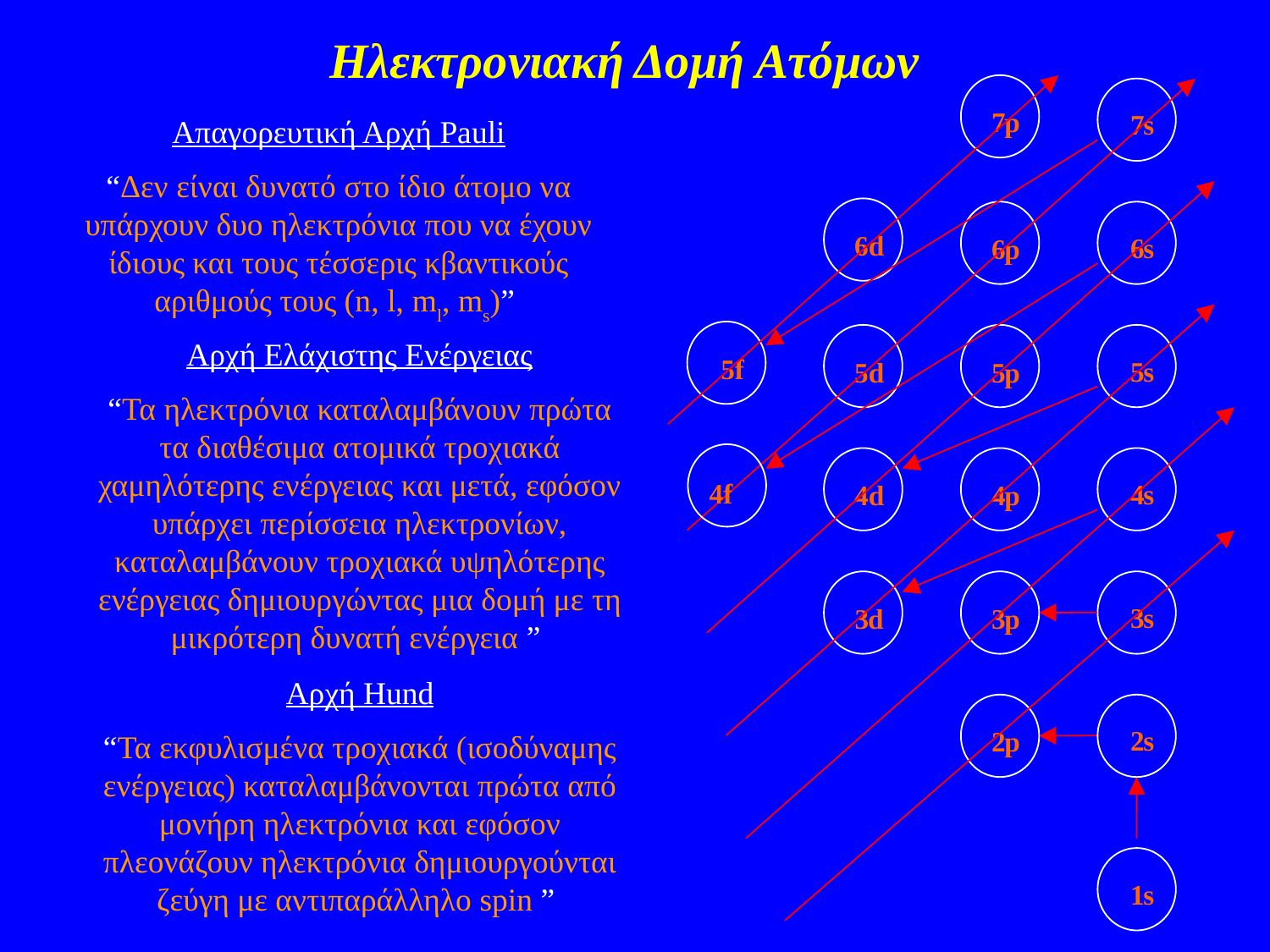

Ηλεκτρονιακή Δομή Ατόμων

7
p

Απαγορευτική Αρχή Pauli
“Δεν είναι δυνατό στο ίδιο άτομο να υπάρχουν δυο ηλεκτρόνια που να έχουν ίδιους και τους τέσσερις κβαντικούς αριθμούς τους (n, l, ml, ms)”
7
s

6d

6
s

6
p

Αρχή Ελάχιστης Ενέργειας
“Τα ηλεκτρόνια καταλαμβάνουν πρώτα τα διαθέσιμα ατομικά τροχιακά χαμηλότερης ενέργειας και μετά, εφόσον υπάρχει περίσσεια ηλεκτρονίων, καταλαμβάνουν τροχιακά υψηλότερης ενέργειας δημιουργώντας μια δομή με τη μικρότερη δυνατή ενέργεια ”

5f

5
s

5d

5
p

4f
4
s

4d

4
p

3
s

3
d

3
p

Αρχή Hund
“Τα εκφυλισμένα τροχιακά (ισοδύναμης ενέργειας) καταλαμβάνονται πρώτα από μονήρη ηλεκτρόνια και εφόσον πλεονάζουν ηλεκτρόνια δημιουργούνται ζεύγη με αντιπαράλληλο spin ”

2
s

2
p

1
s